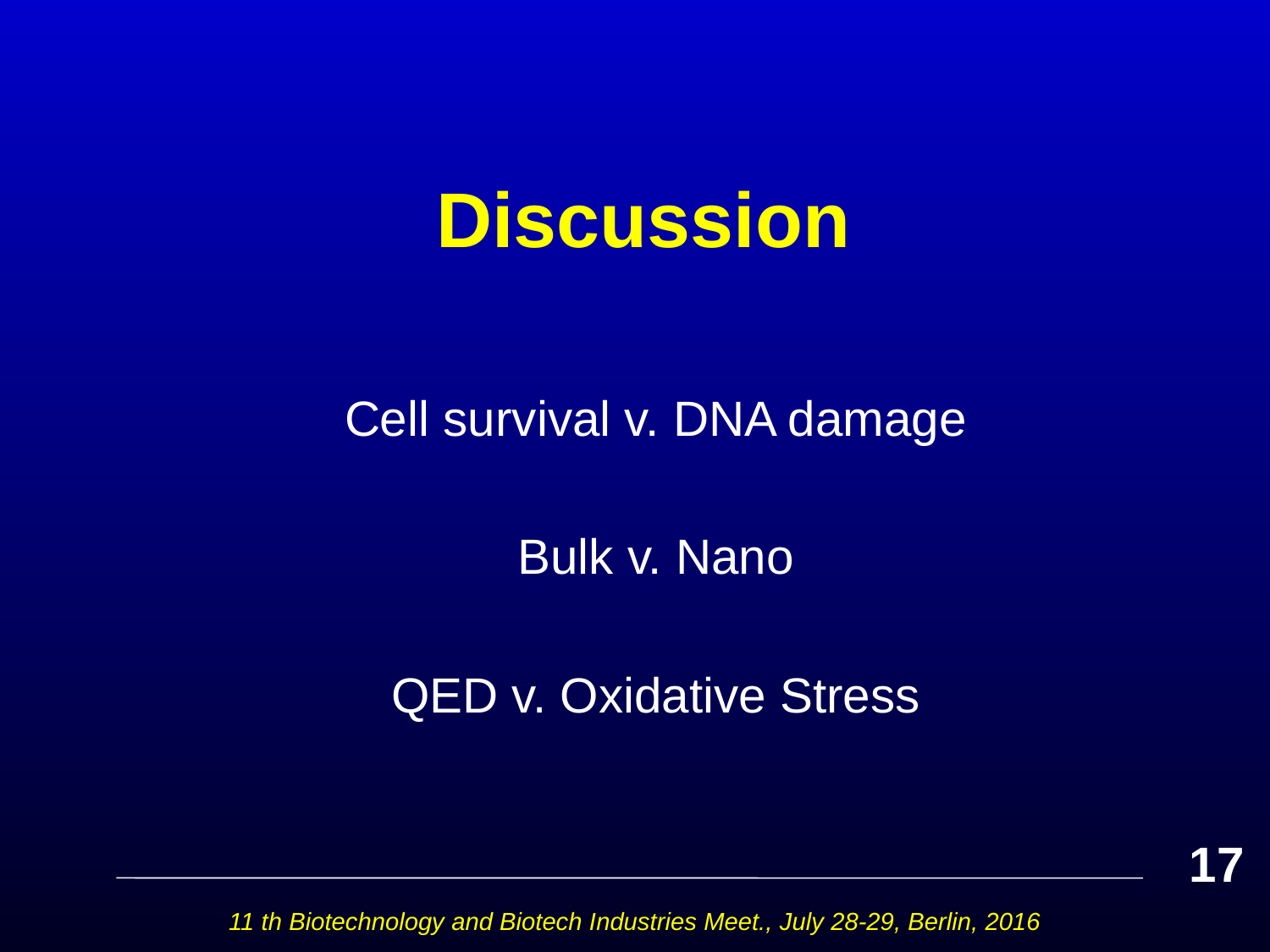

# Discussion
Cell survival v. DNA damage

Bulk v. Nano

QED v. Oxidative Stress

17
11 th Biotechnology and Biotech Industries Meet., July 28-29, Berlin, 2016